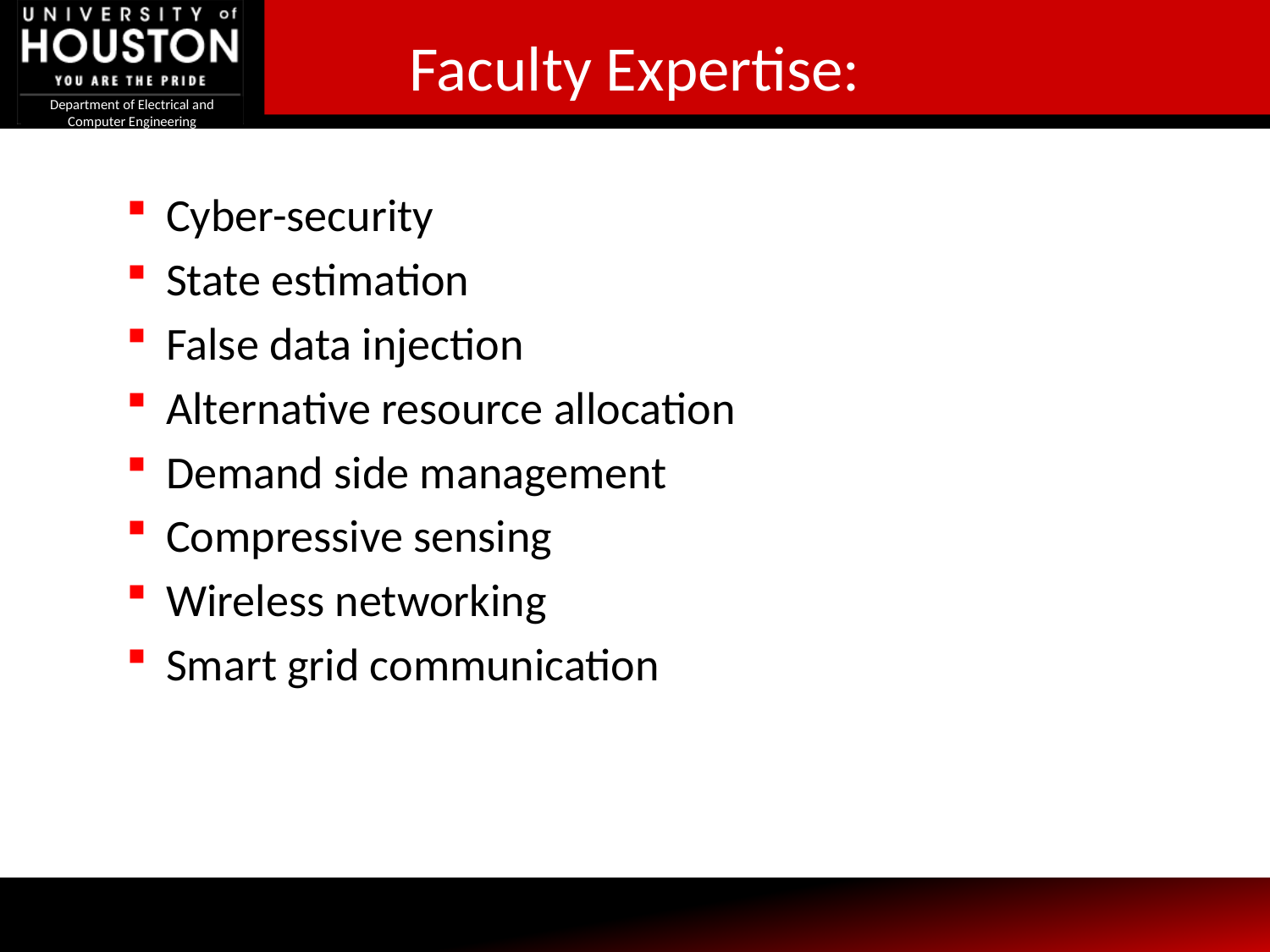

# Faculty Expertise:
Cyber-security
State estimation
False data injection
Alternative resource allocation
Demand side management
Compressive sensing
Wireless networking
Smart grid communication